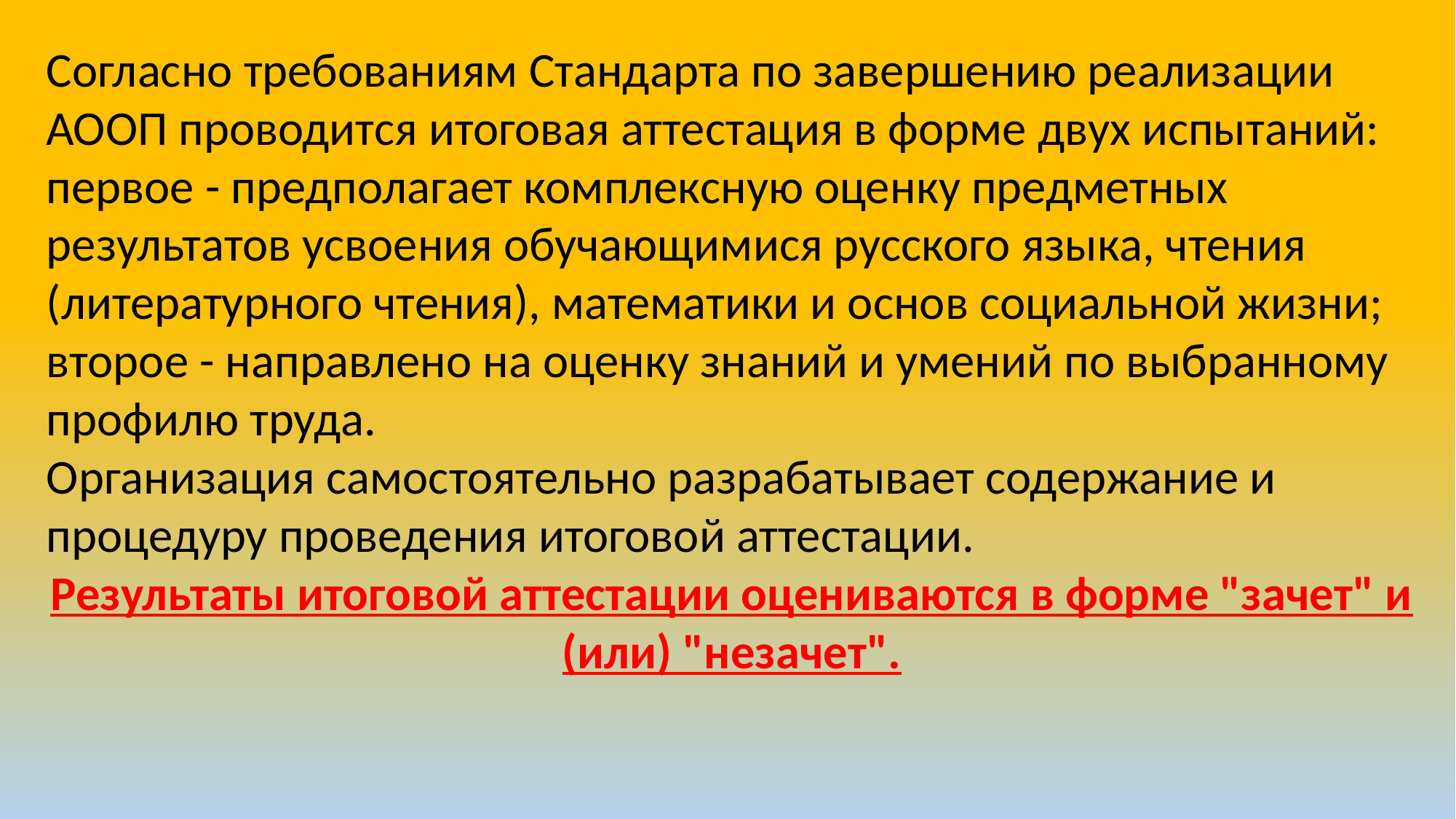

Согласно требованиям Стандарта по завершению реализации АООП проводится итоговая аттестация в форме двух испытаний:
первое - предполагает комплексную оценку предметных результатов усвоения обучающимися русского языка, чтения (литературного чтения), математики и основ социальной жизни;
второе - направлено на оценку знаний и умений по выбранному профилю труда.
Организация самостоятельно разрабатывает содержание и процедуру проведения итоговой аттестации.
Результаты итоговой аттестации оцениваются в форме "зачет" и (или) "незачет".